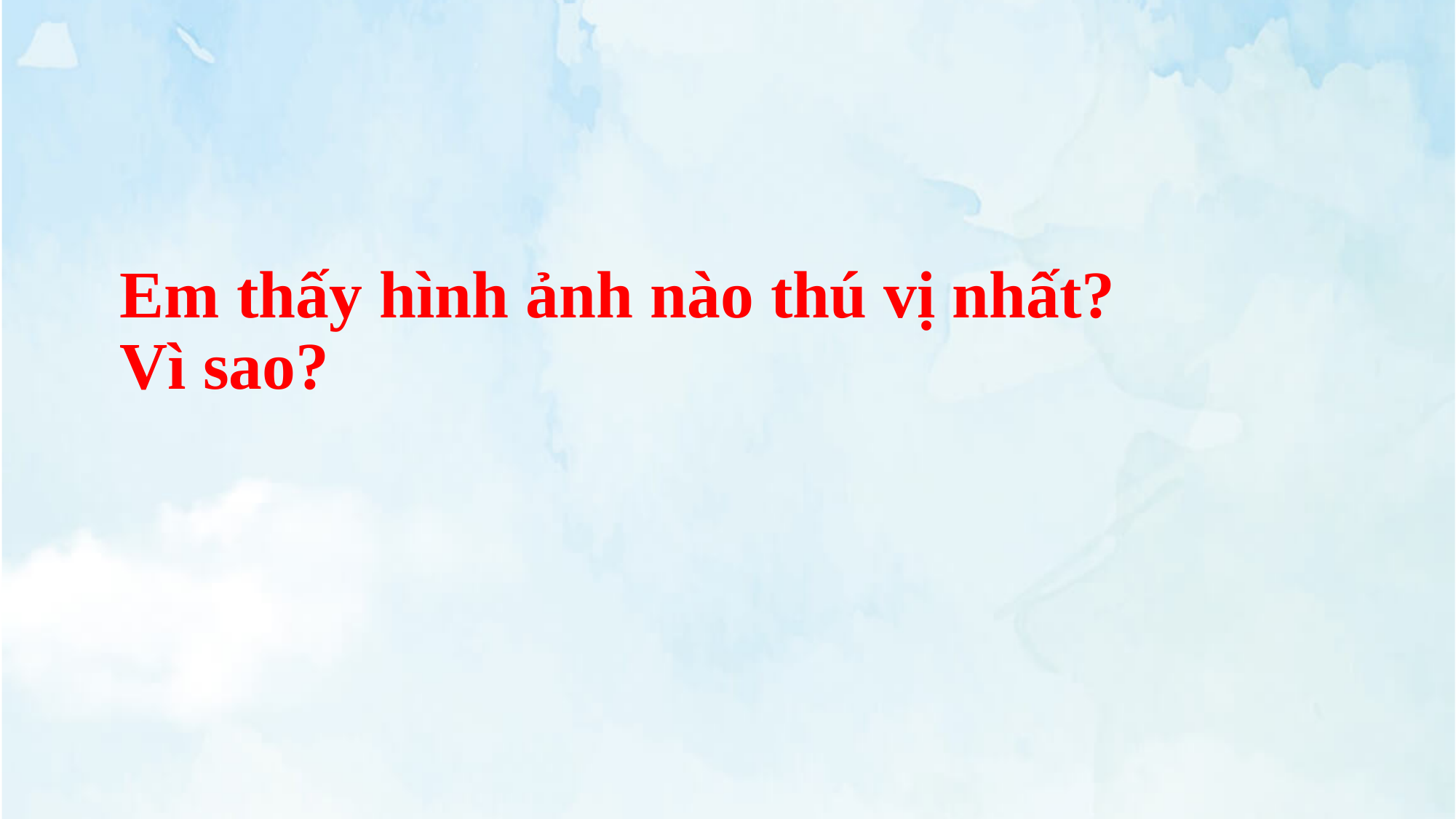

# Em thấy hình ảnh nào thú vị nhất? Vì sao?